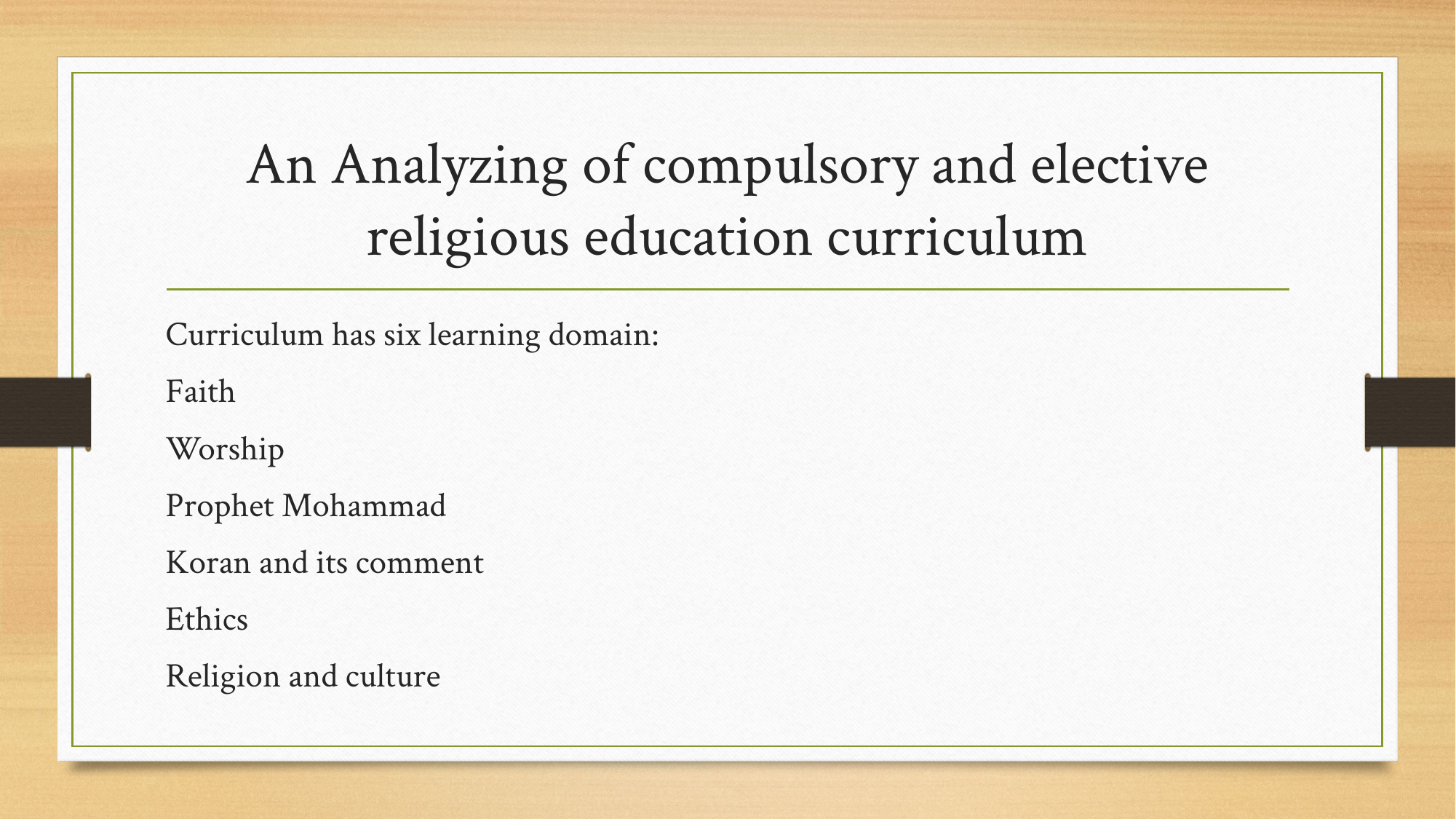

# An Analyzing of compulsory and elective religious education curriculum
Curriculum has six learning domain:
Faith
Worship
Prophet Mohammad
Koran and its comment
Ethics
Religion and culture